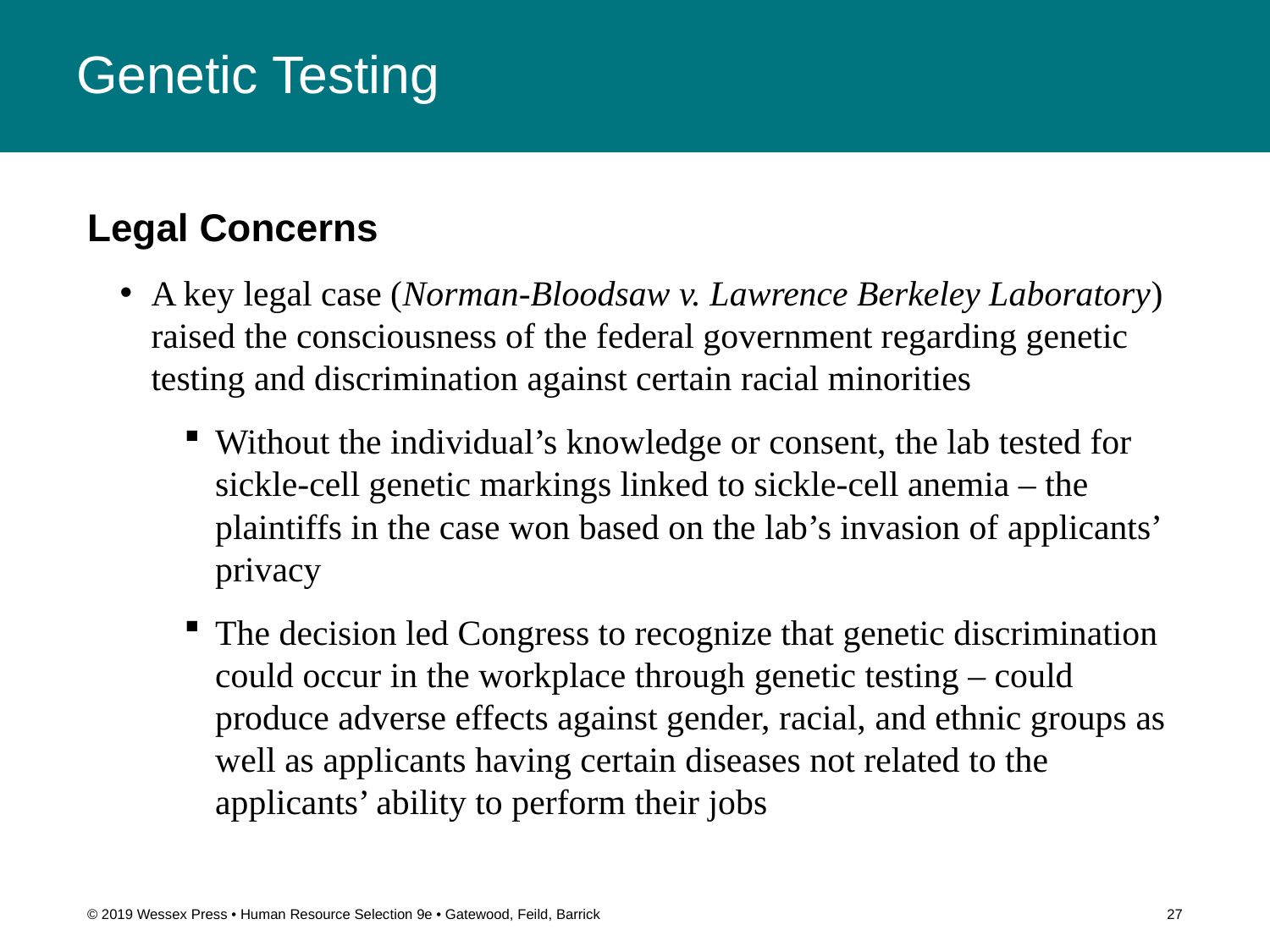

# Genetic Testing
Legal Concerns
A key legal case (Norman-Bloodsaw v. Lawrence Berkeley Laboratory) raised the consciousness of the federal government regarding genetic testing and discrimination against certain racial minorities
Without the individual’s knowledge or consent, the lab tested for sickle-cell genetic markings linked to sickle-cell anemia – the plaintiffs in the case won based on the lab’s invasion of applicants’ privacy
The decision led Congress to recognize that genetic discrimination could occur in the workplace through genetic testing – could produce adverse effects against gender, racial, and ethnic groups as well as applicants having certain diseases not related to the applicants’ ability to perform their jobs
© 2019 Wessex Press • Human Resource Selection 9e • Gatewood, Feild, Barrick
27